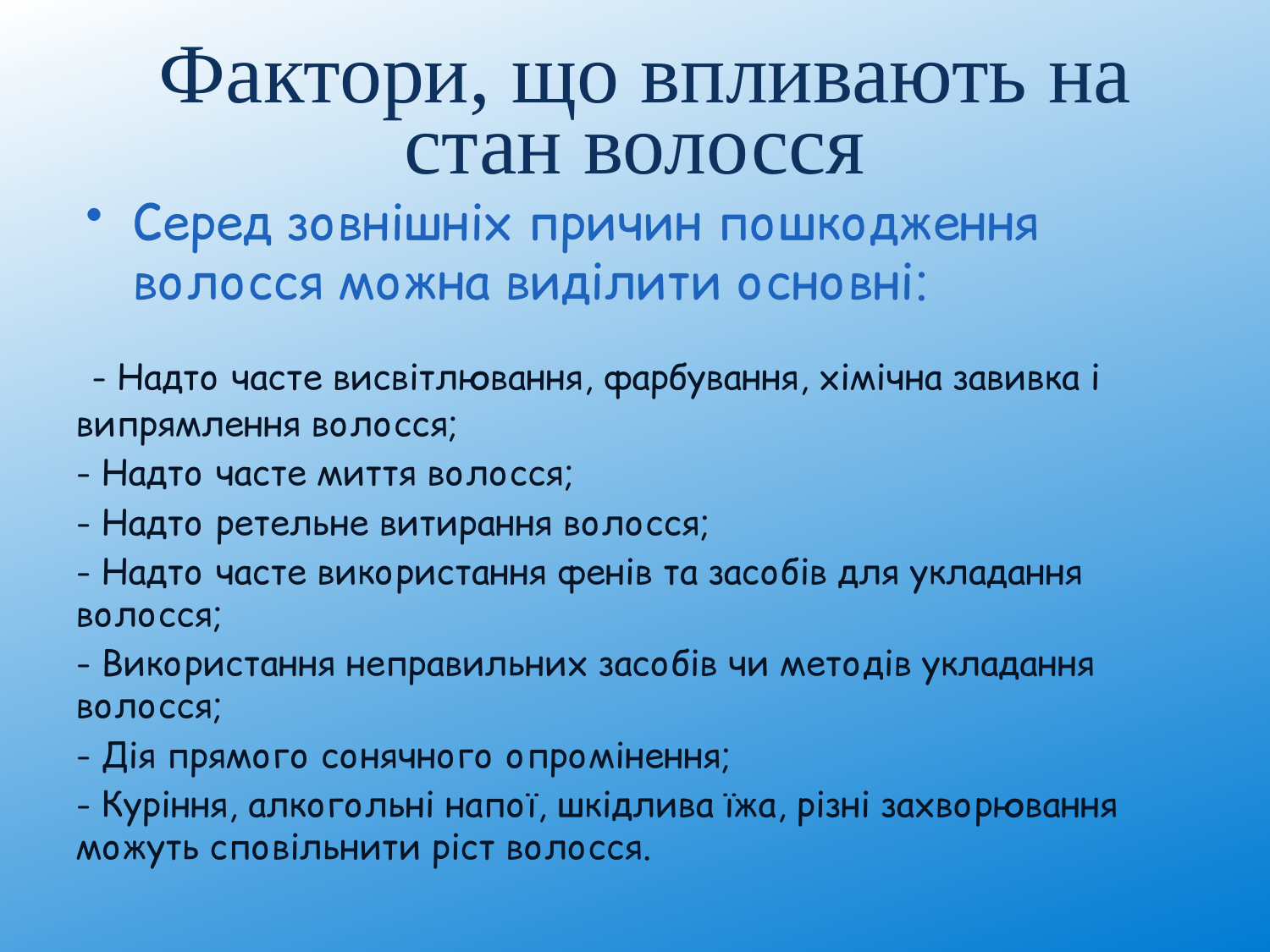

# Фактори, що впливають на стан волосся
Серед зовнішніх причин пошкодження волосся можна виділити основні:
 - Надто часте висвітлювання, фарбування, хімічна завивка і випрямлення волосся;
- Надто часте миття волосся;
- Надто ретельне витирання волосся;
- Надто часте використання фенів та засобів для укладання волосся;
- Використання неправильних засобів чи методів укладання волосся;
- Дія прямого сонячного опромінення;
- Куріння, алкогольні напої, шкідлива їжа, різні захворювання можуть сповільнити ріст волосся.